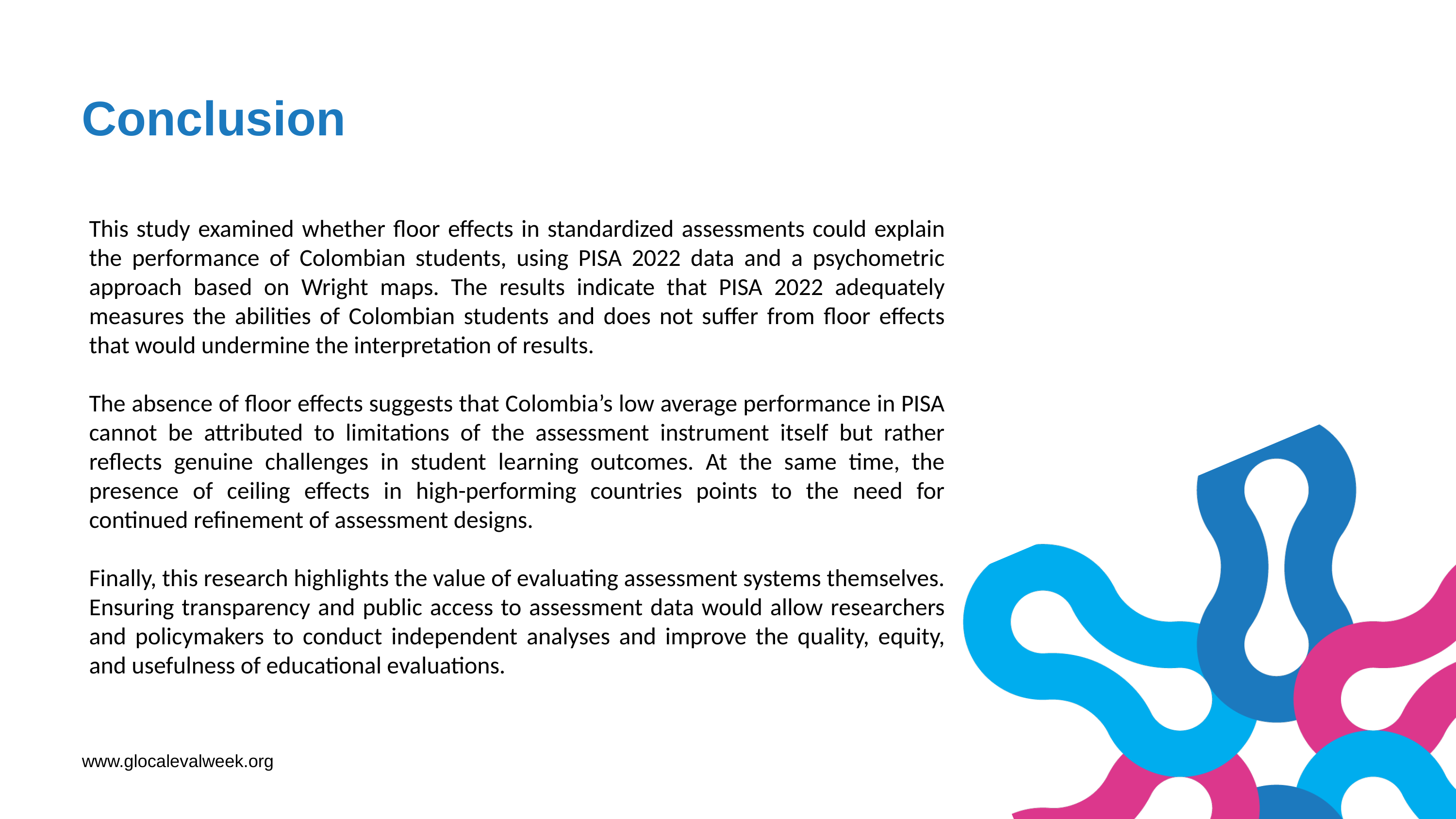

Conclusion

This study examined whether floor effects in standardized assessments could explain the performance of Colombian students, using PISA 2022 data and a psychometric approach based on Wright maps. The results indicate that PISA 2022 adequately measures the abilities of Colombian students and does not suffer from floor effects that would undermine the interpretation of results.

The absence of floor effects suggests that Colombia’s low average performance in PISA cannot be attributed to limitations of the assessment instrument itself but rather reflects genuine challenges in student learning outcomes. At the same time, the presence of ceiling effects in high-performing countries points to the need for continued refinement of assessment designs.

Finally, this research highlights the value of evaluating assessment systems themselves. Ensuring transparency and public access to assessment data would allow researchers and policymakers to conduct independent analyses and improve the quality, equity, and usefulness of educational evaluations.

www.glocalevalweek.org